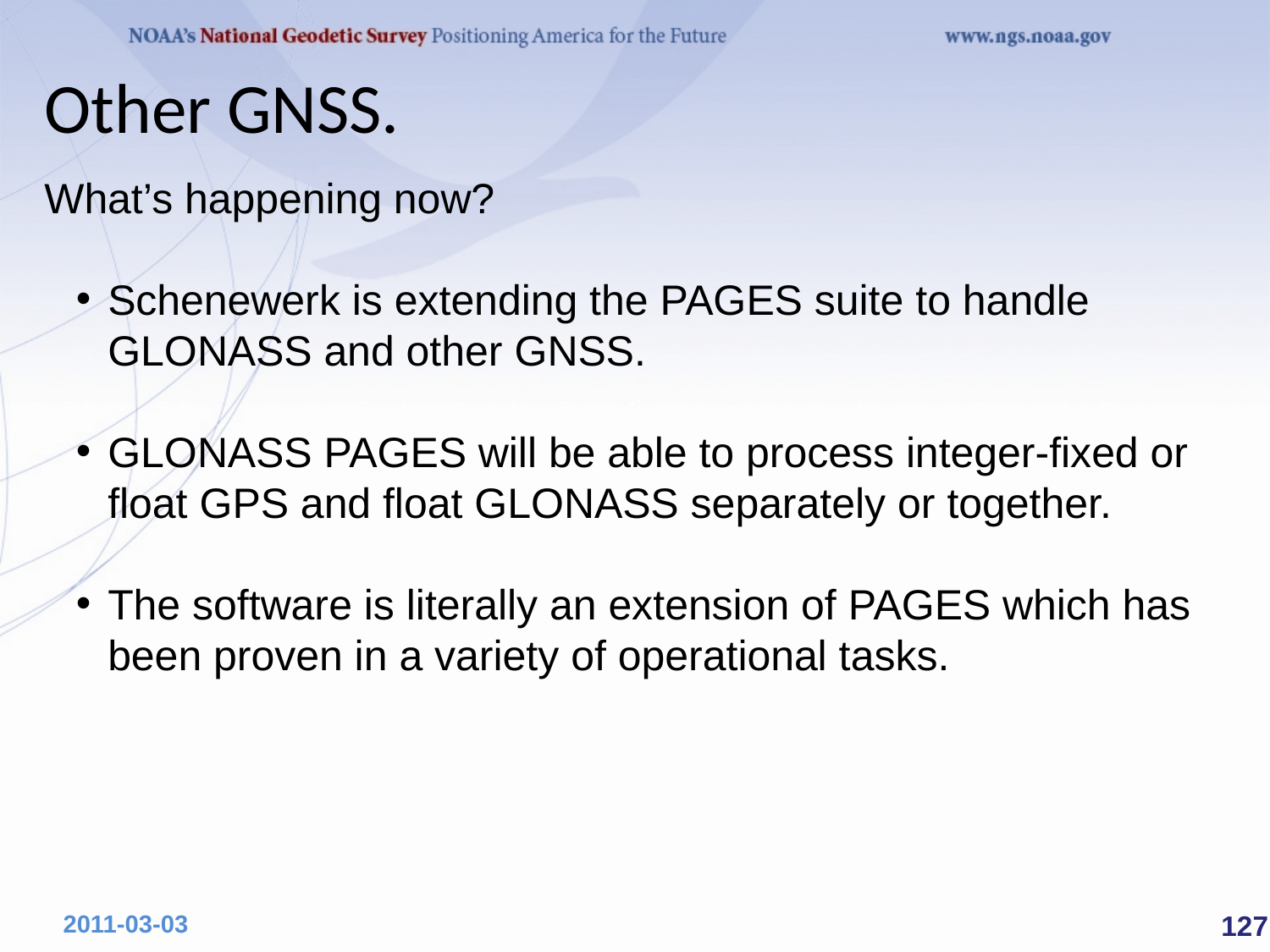

# Other GNSS.
What’s happening now?

Schenewerk is extending the PAGES suite to handle GLONASS and other GNSS.

GLONASS PAGES will be able to process integer-fixed or float GPS and float GLONASS separately or together.

The software is literally an extension of PAGES which has been proven in a variety of operational tasks.

 127

2011-03-03